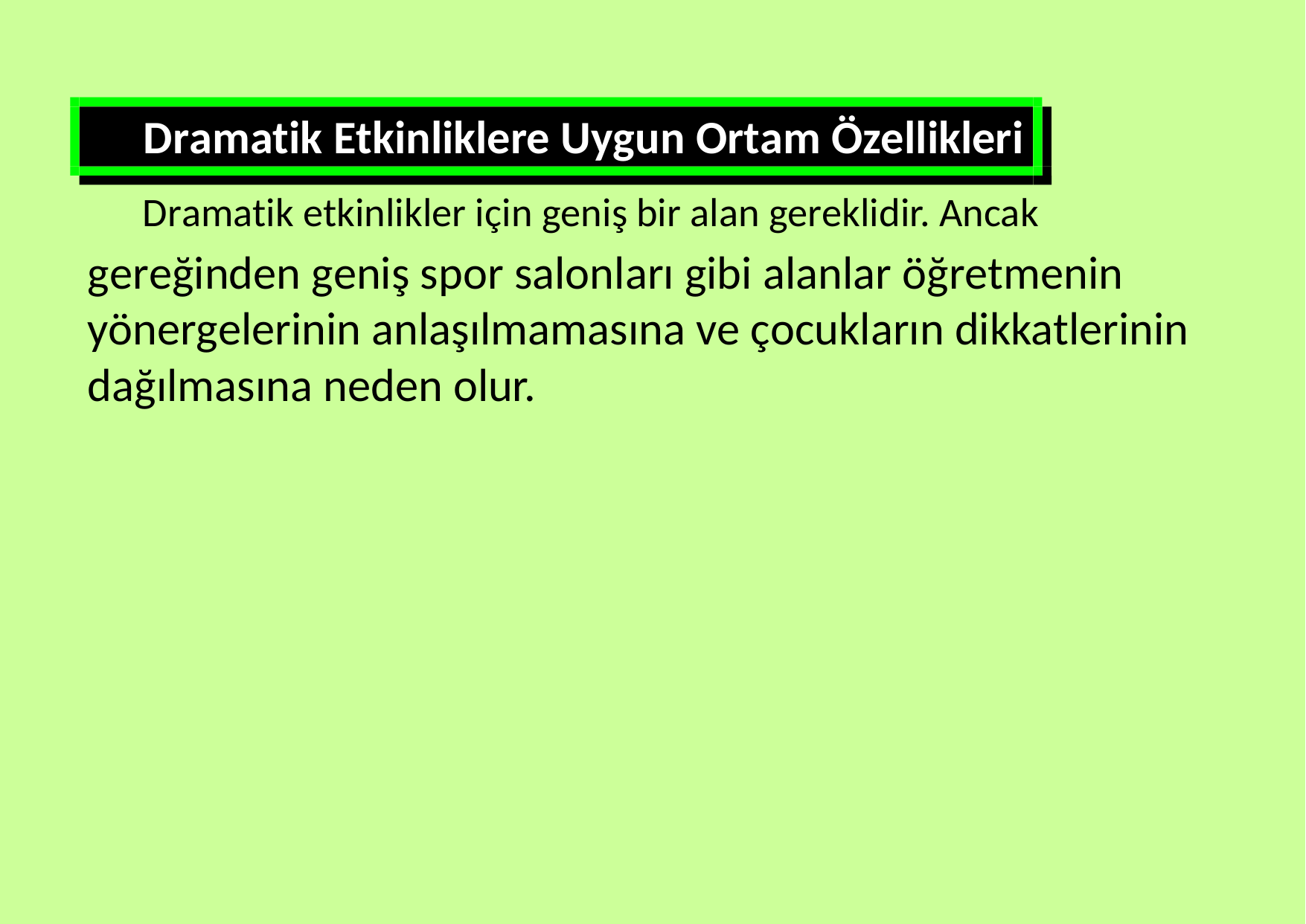

Dramatik Etkinliklere Uygun Ortam Özellikleri

Dramatik etkinlikler için geniş bir alan gereklidir. Ancak
gereğinden geniş spor salonları gibi alanlar öğretmenin yönergelerinin anlaşılmamasına ve çocukların dikkatlerinin dağılmasına neden olur.